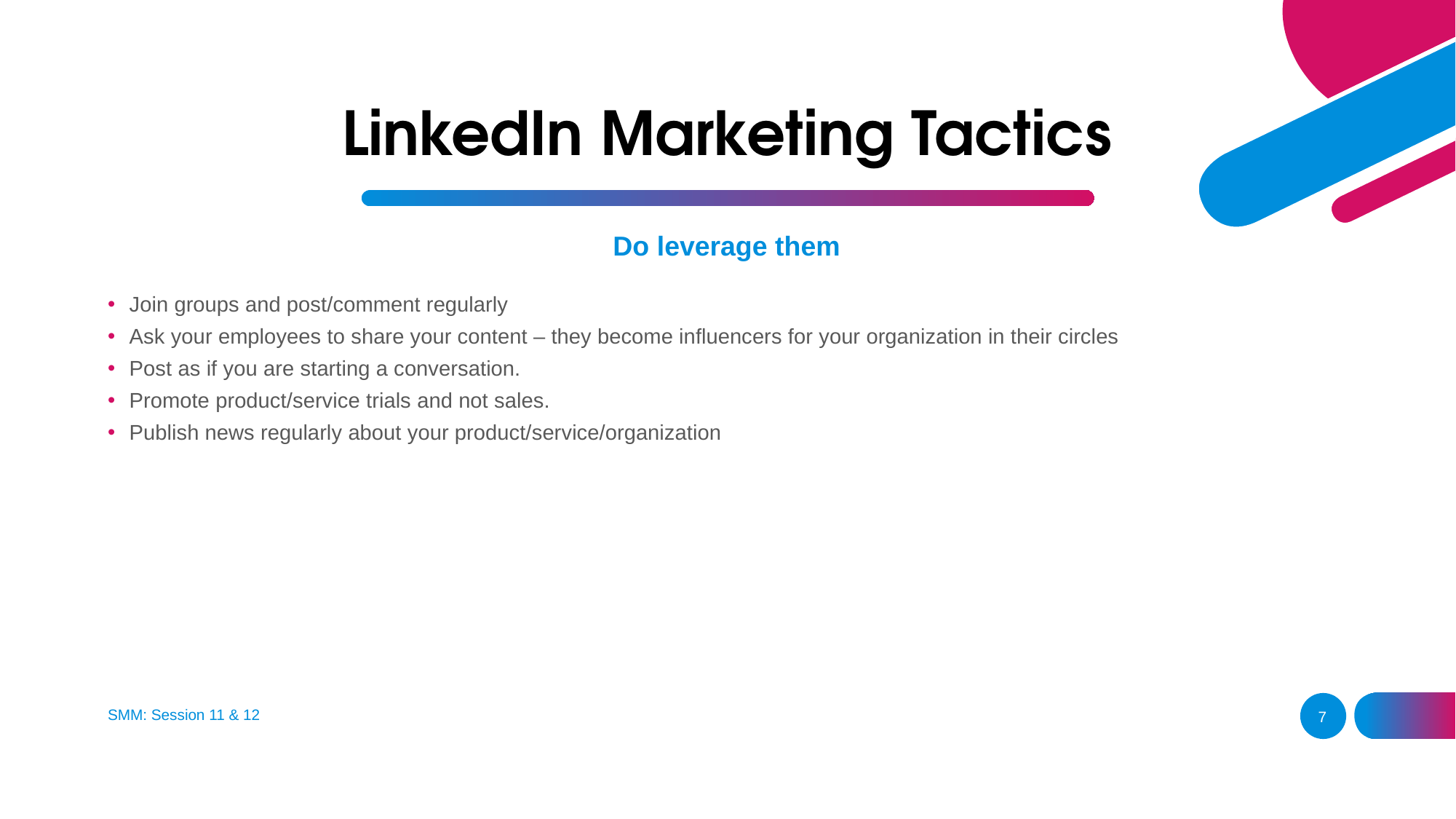

# LinkedIn Marketing Tactics
Do leverage them
Join groups and post/comment regularly
Ask your employees to share your content – they become influencers for your organization in their circles
Post as if you are starting a conversation.
Promote product/service trials and not sales.
Publish news regularly about your product/service/organization

SMM: Session 11 & 12
7